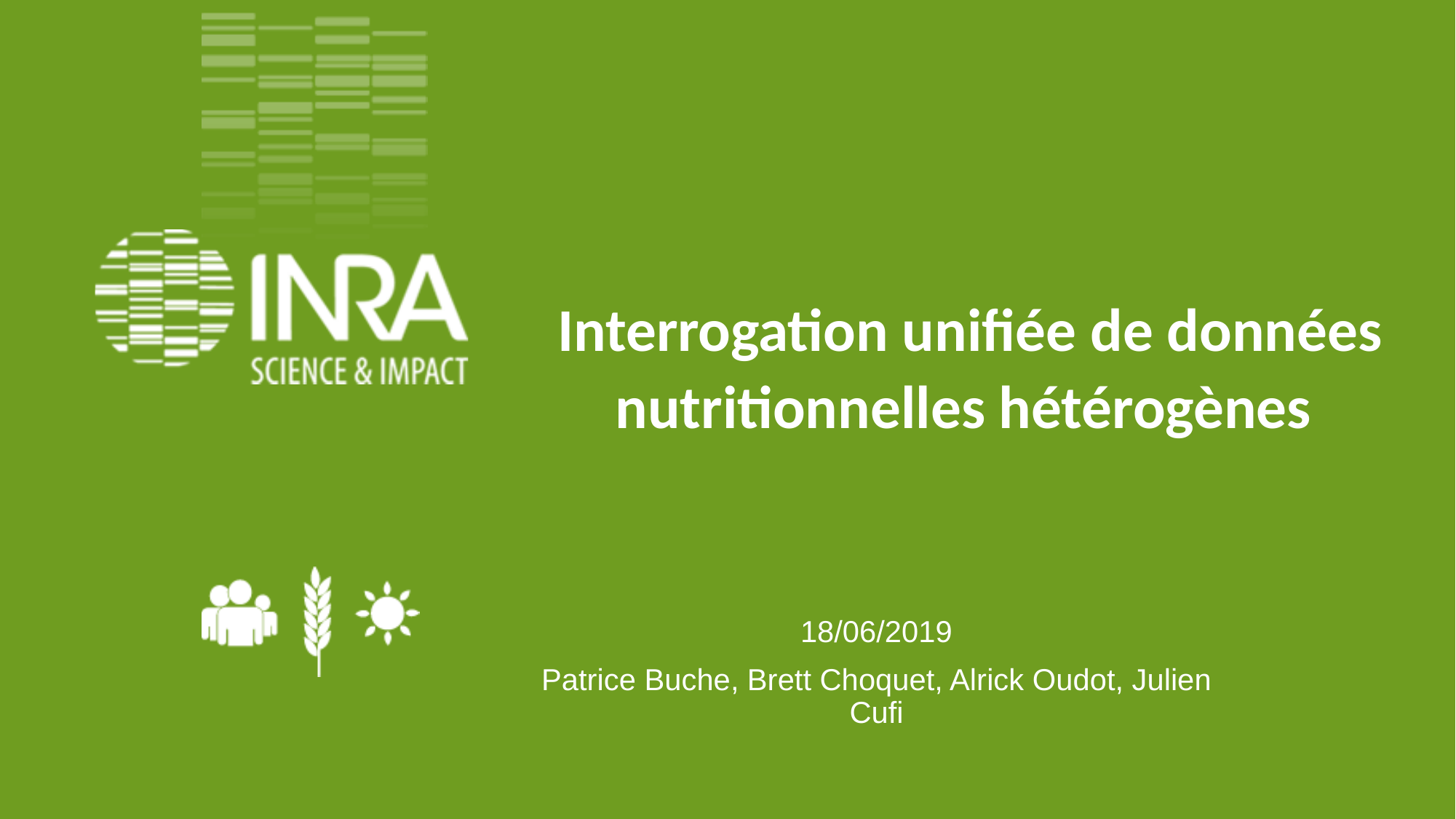

# Interrogation unifiée de données nutritionnelles hétérogènes

18/06/2019
Patrice Buche, Brett Choquet, Alrick Oudot, Julien Cufi